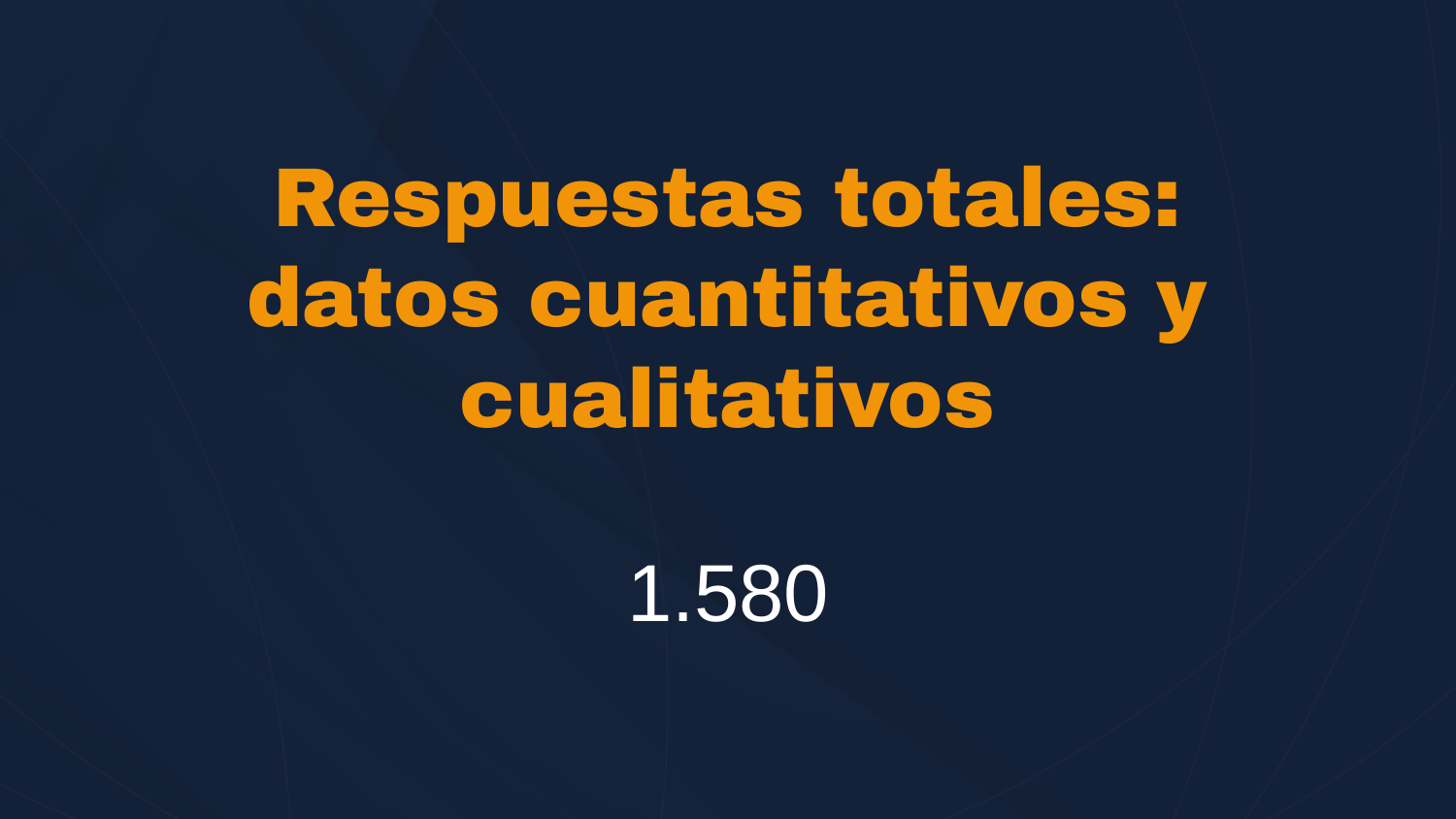

Respuestas totales: datos cuantitativos y cualitativos
1.580